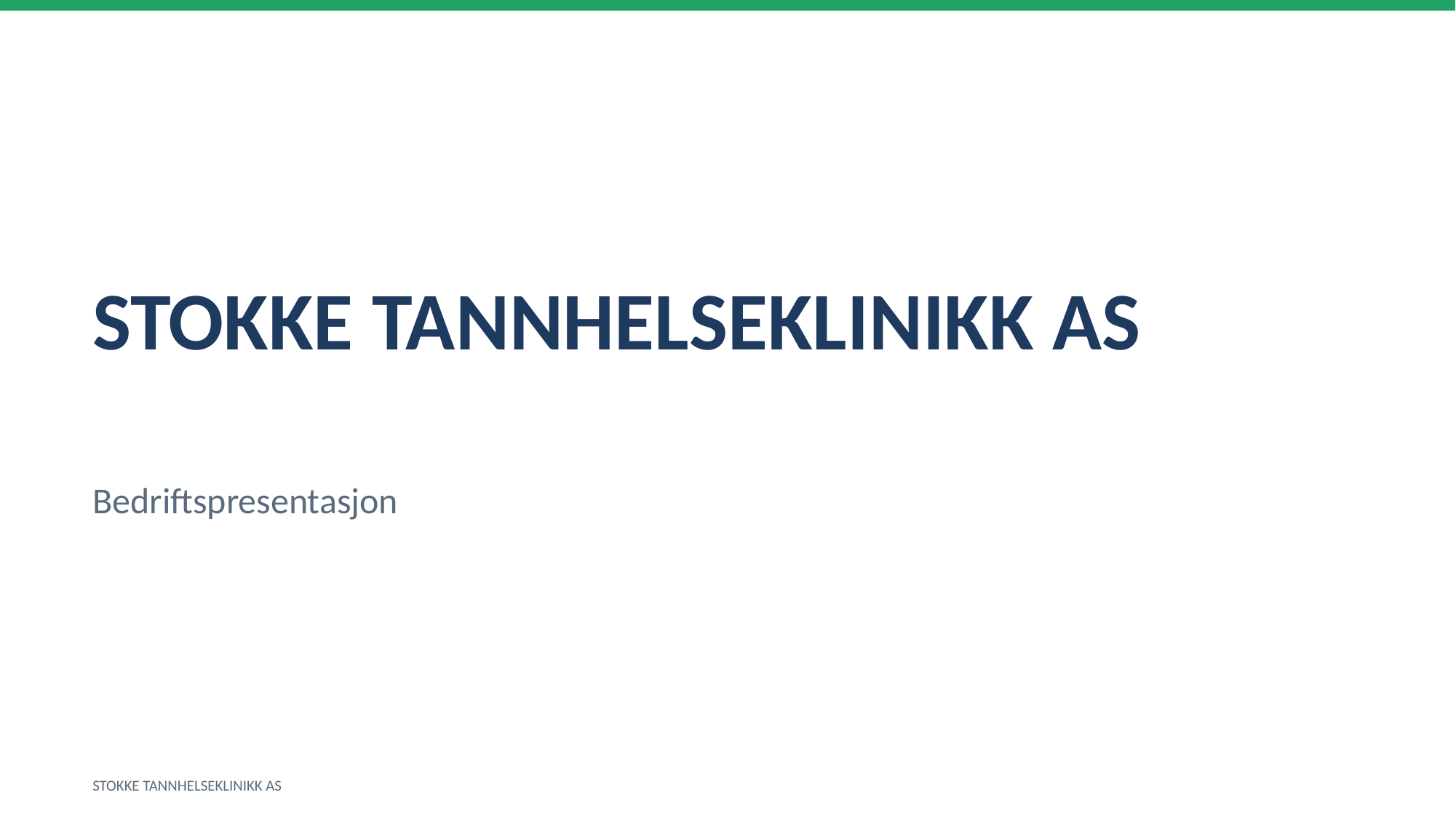

STOKKE TANNHELSEKLINIKK AS
Bedriftspresentasjon
STOKKE TANNHELSEKLINIKK AS